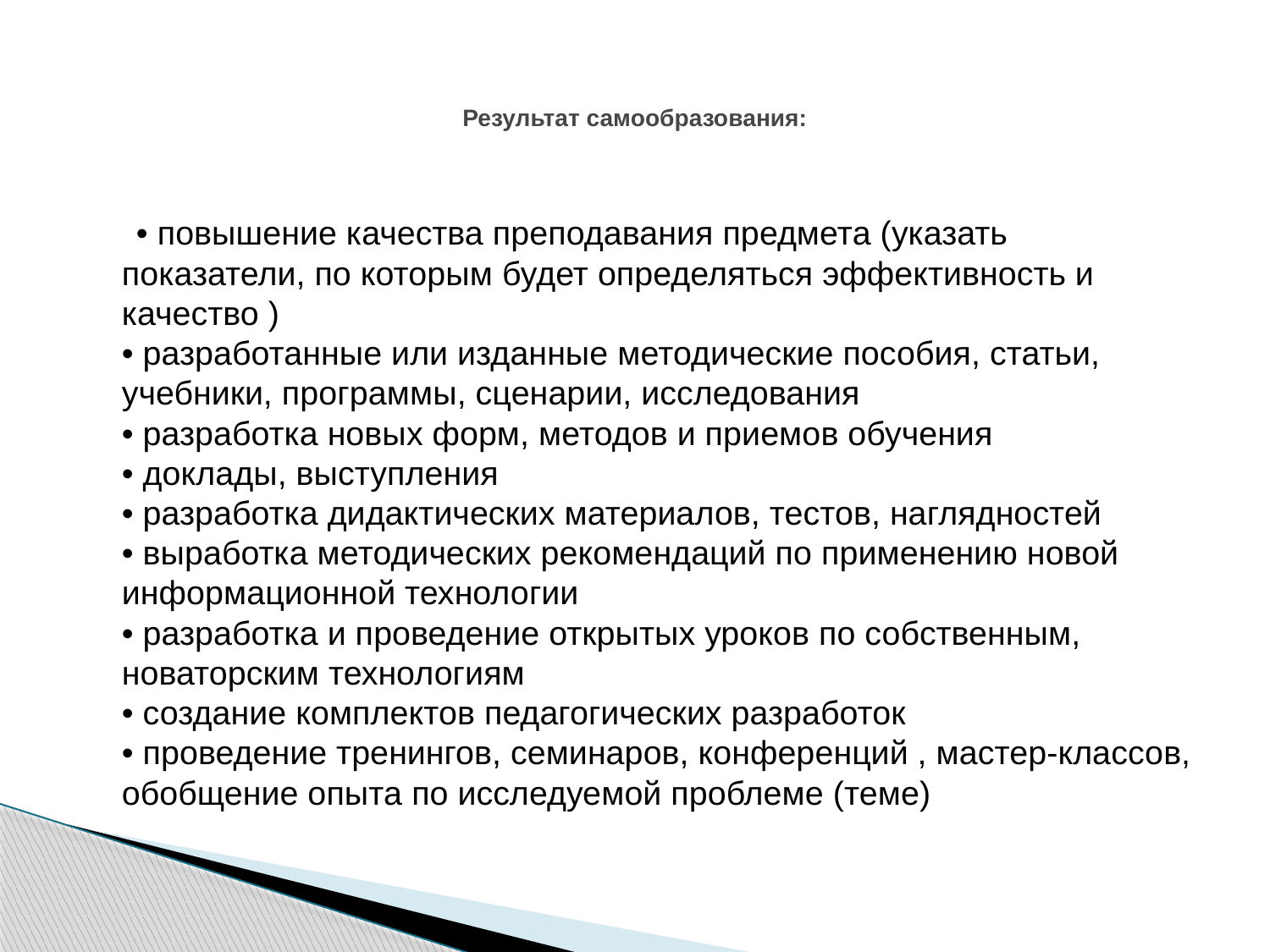

# Результат самообразования:
     • повышение качества преподавания предмета (указать показатели, по которым будет определяться эффективность и качество )
• разработанные или изданные методические пособия, статьи, учебники, программы, сценарии, исследования
• разработка новых форм, методов и приемов обучения
• доклады, выступления
• разработка дидактических материалов, тестов, наглядностей
• выработка методических рекомендаций по применению новой информационной технологии
• разработка и проведение открытых уроков по собственным, новаторским технологиям
• создание комплектов педагогических разработок
• проведение тренингов, семинаров, конференций , мастер-классов, обобщение опыта по исследуемой проблеме (теме)